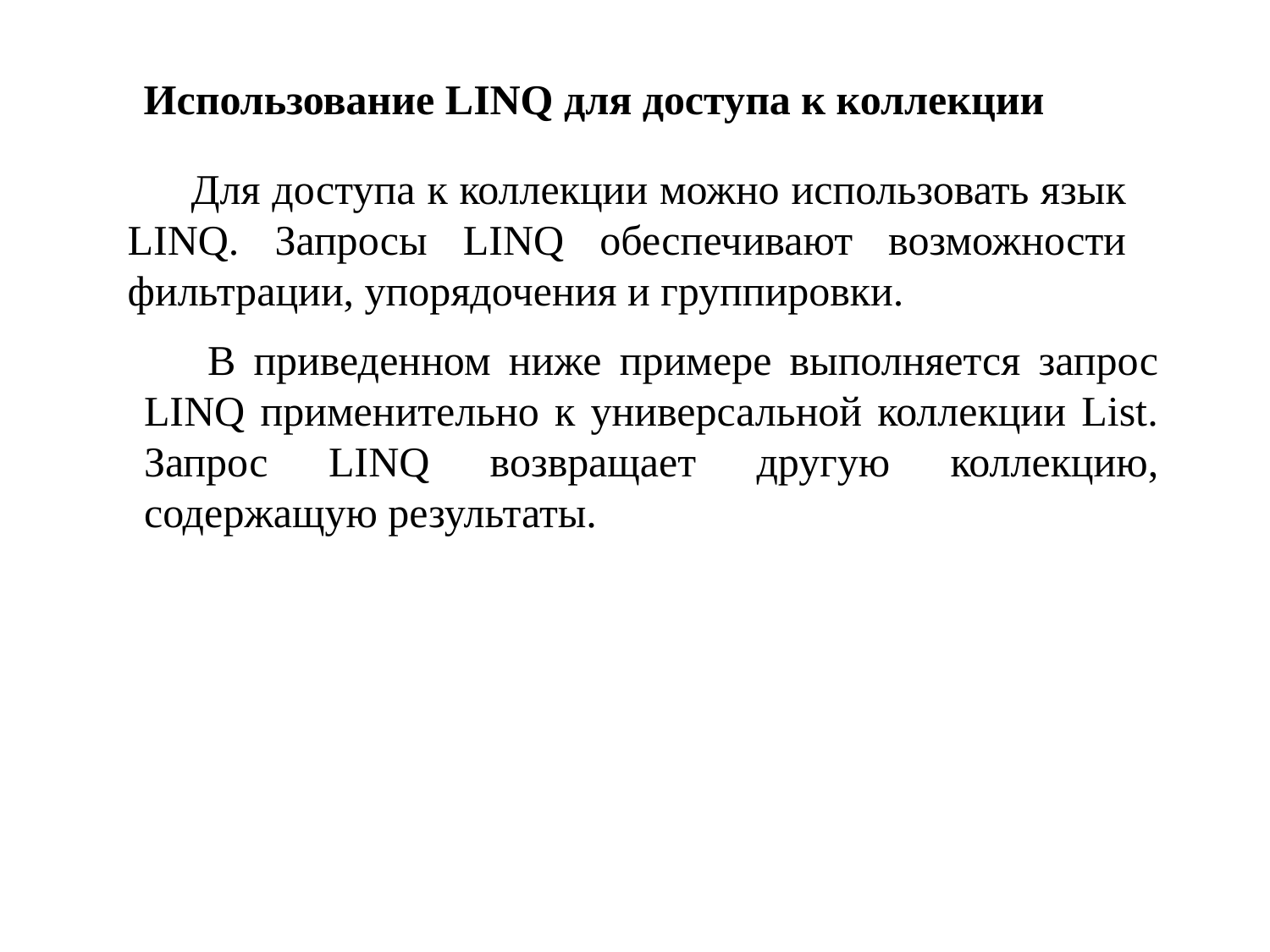

Использование LINQ для доступа к коллекции
Для доступа к коллекции можно использовать язык LINQ. Запросы LINQ обеспечивают возможности фильтрации, упорядочения и группировки.

В приведенном ниже примере выполняется запрос LINQ применительно к универсальной коллекции List. Запрос LINQ возвращает другую коллекцию, содержащую результаты.